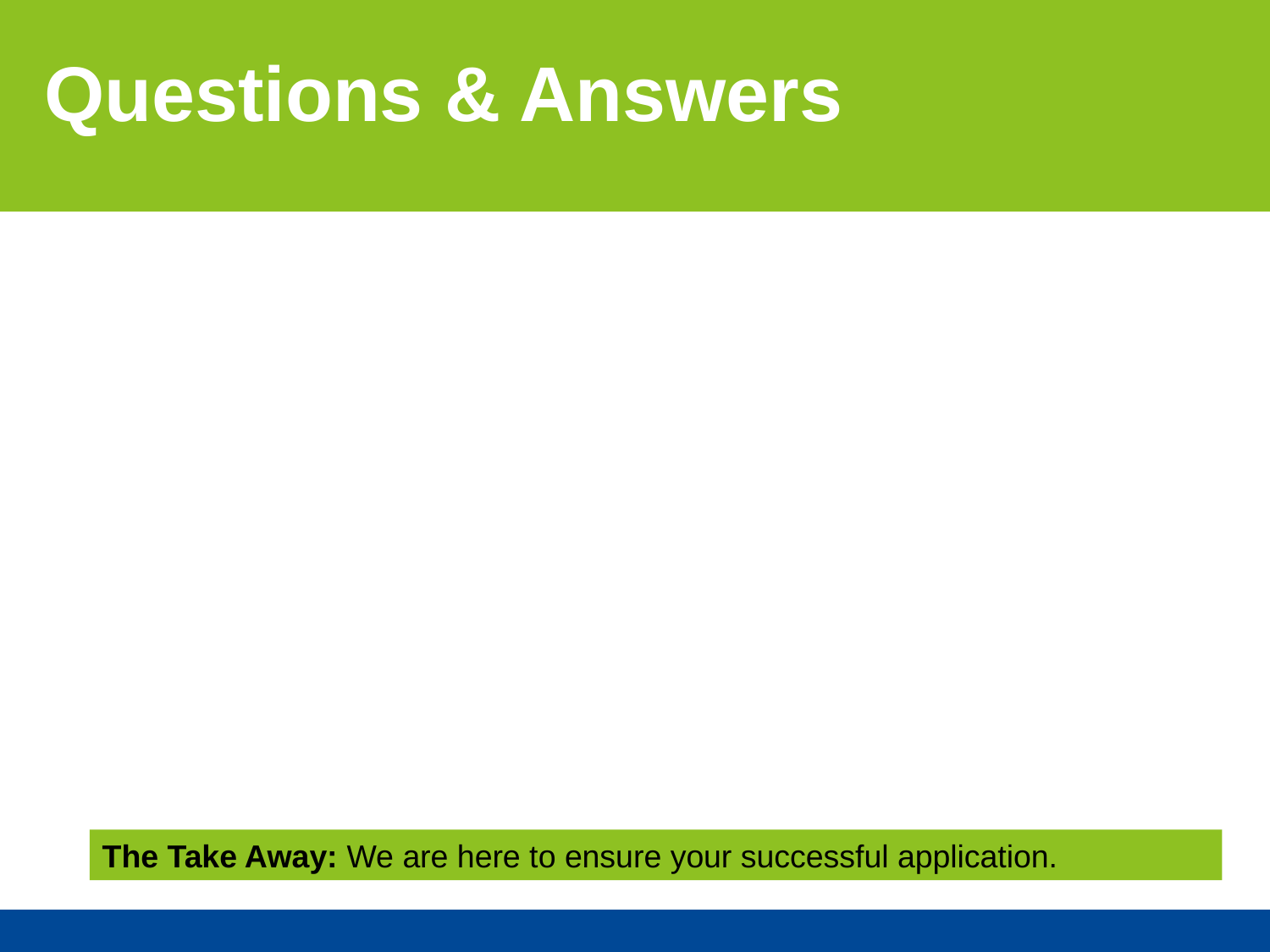

Questions & Answers

The Take Away: We are here to ensure your successful application.